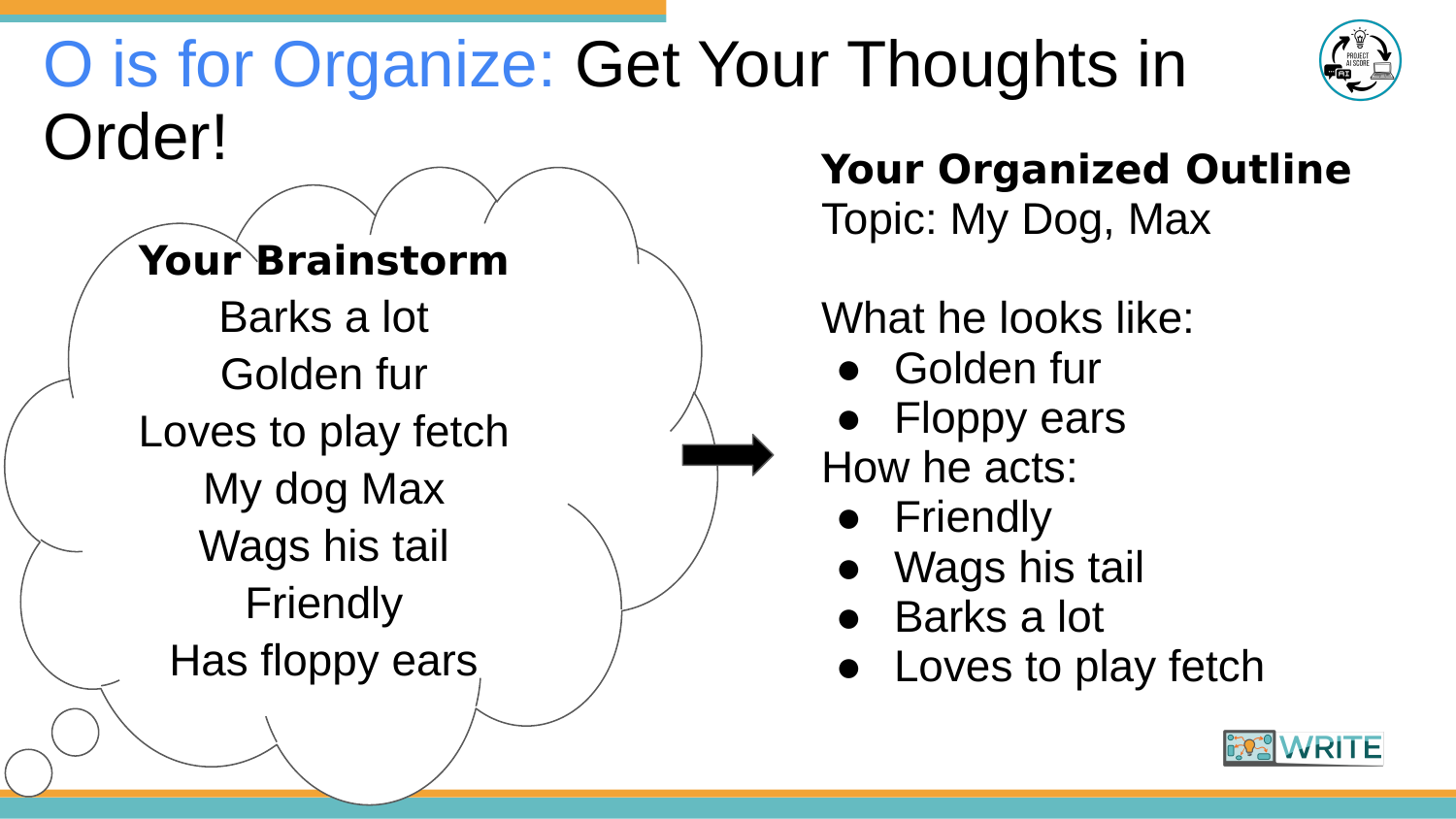

# O is for Organize: Get Your Thoughts in Order!

Your Organized Outline
Topic: My Dog, Max

What he looks like:
Golden fur
Floppy ears
How he acts:
Friendly
Wags his tail
Barks a lot
Loves to play fetch

Your Brainstorm
Barks a lot
Golden fur
Loves to play fetch
My dog Max
Wags his tail
Friendly
Has floppy ears